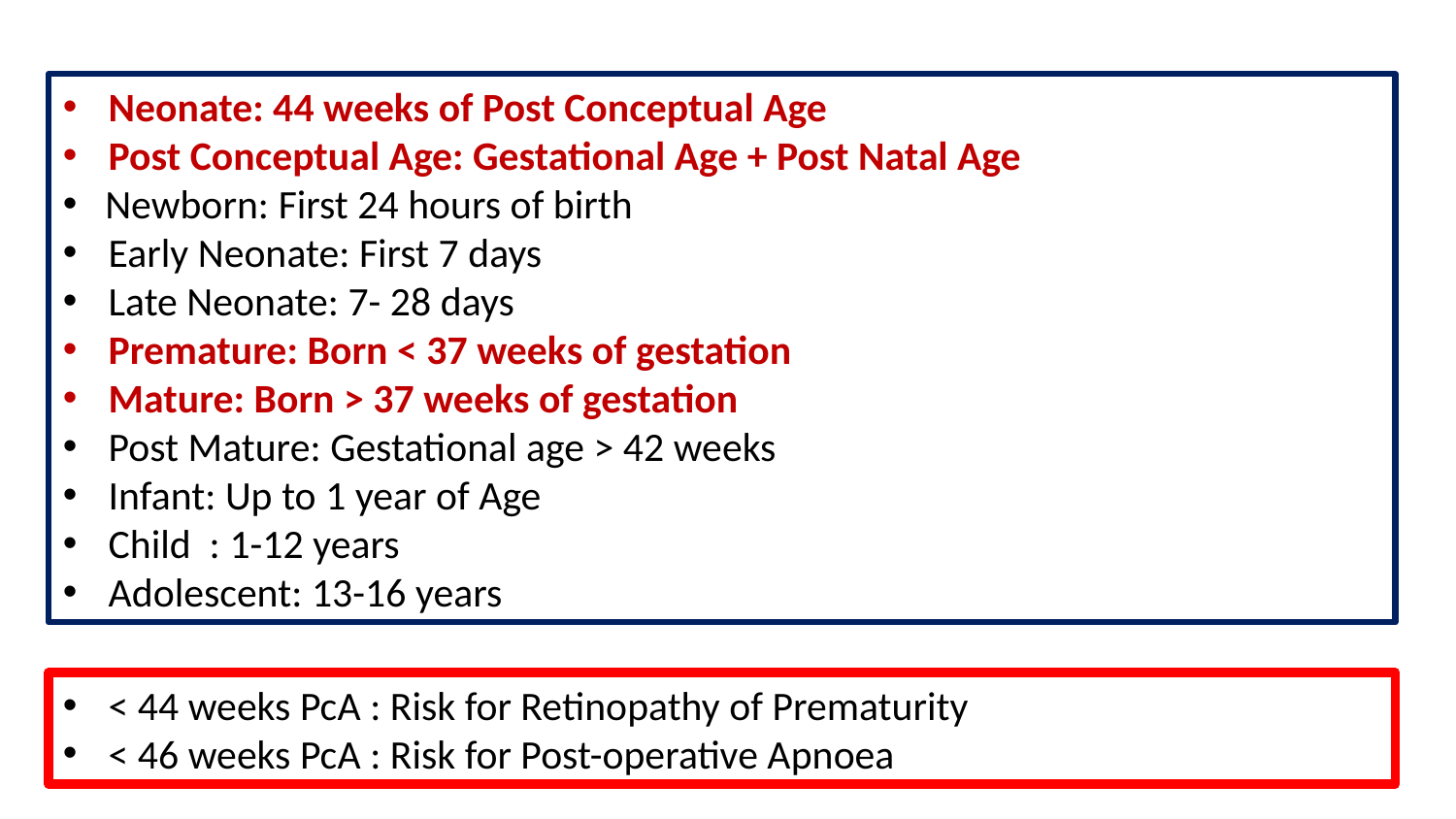

Neonate: 44 weeks of Post Conceptual Age
Post Conceptual Age: Gestational Age + Post Natal Age
Newborn: First 24 hours of birth
Early Neonate: First 7 days
Late Neonate: 7- 28 days
Premature: Born < 37 weeks of gestation
Mature: Born > 37 weeks of gestation
Post Mature: Gestational age > 42 weeks
Infant: Up to 1 year of Age
Child  : 1-12 years
Adolescent: 13-16 years
< 44 weeks PcA : Risk for Retinopathy of Prematurity
< 46 weeks PcA : Risk for Post-operative Apnoea